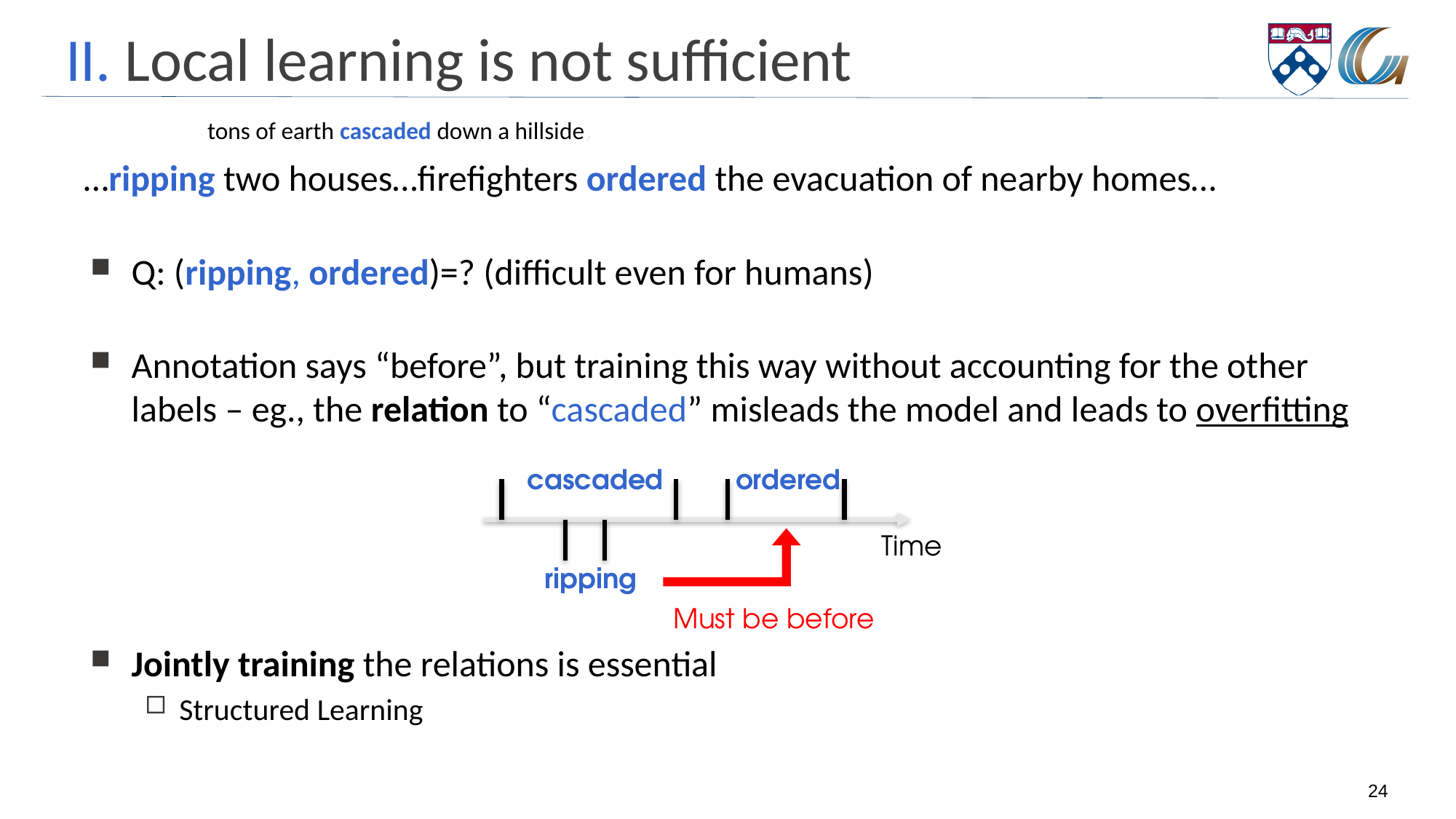

# II. Local learning is not sufficient
tons of earth cascaded down a hillside,
…ripping two houses…firefighters ordered the evacuation of nearby homes…

Q: (ripping, ordered)=? (difficult even for humans)

Annotation says “before”, but training this way without accounting for the other labels – eg., the relation to “cascaded” misleads the model and leads to overfitting

Jointly training the relations is essential
Structured Learning
ordered
cascaded
ripping
Time

Must be before
24